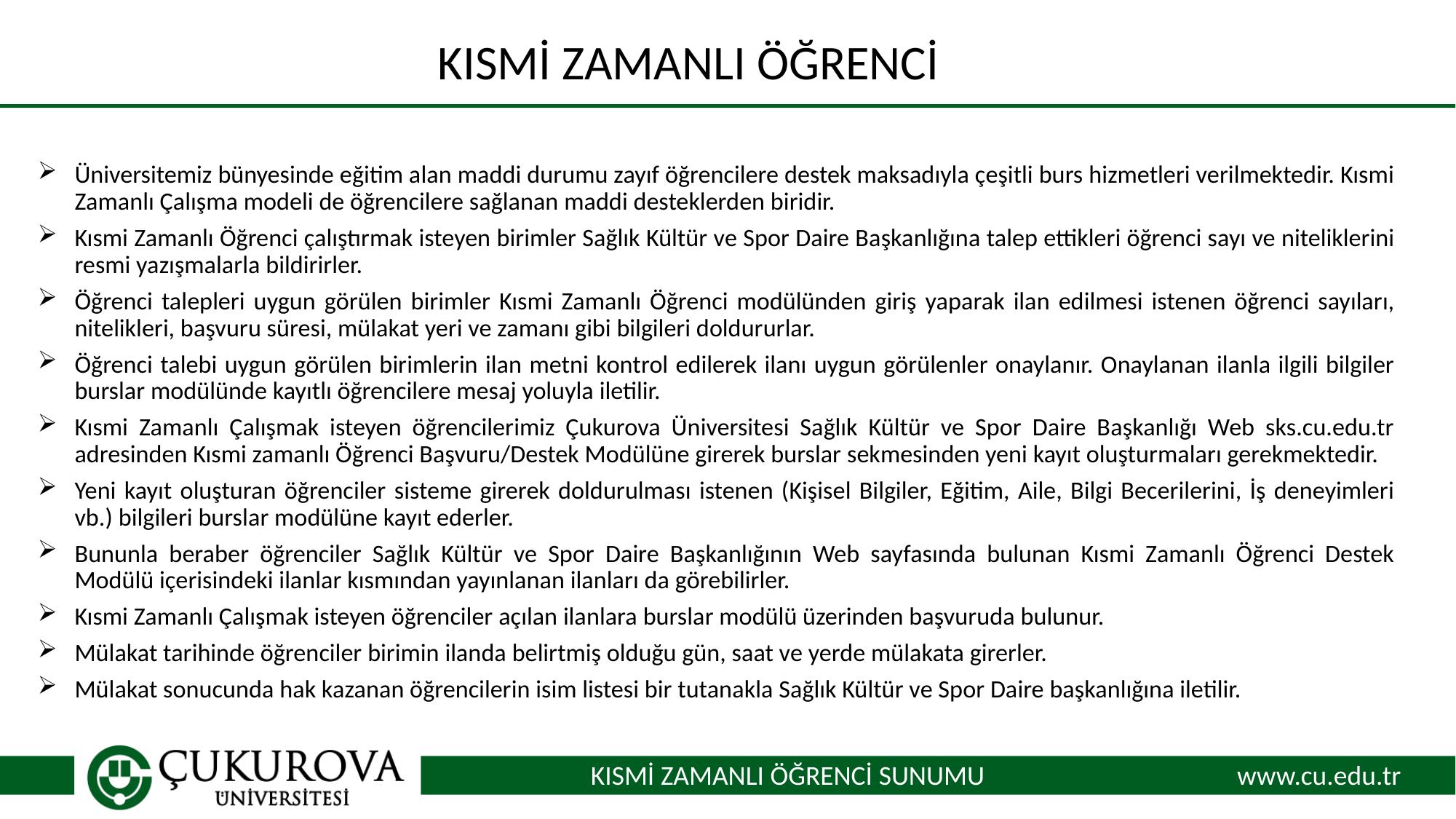

# KISMİ ZAMANLI ÖĞRENCİ

Üniversitemiz bünyesinde eğitim alan maddi durumu zayıf öğrencilere destek maksadıyla çeşitli burs hizmetleri verilmektedir. Kısmi Zamanlı Çalışma modeli de öğrencilere sağlanan maddi desteklerden biridir.
Kısmi Zamanlı Öğrenci çalıştırmak isteyen birimler Sağlık Kültür ve Spor Daire Başkanlığına talep ettikleri öğrenci sayı ve niteliklerini resmi yazışmalarla bildirirler.
Öğrenci talepleri uygun görülen birimler Kısmi Zamanlı Öğrenci modülünden giriş yaparak ilan edilmesi istenen öğrenci sayıları, nitelikleri, başvuru süresi, mülakat yeri ve zamanı gibi bilgileri doldururlar.
Öğrenci talebi uygun görülen birimlerin ilan metni kontrol edilerek ilanı uygun görülenler onaylanır. Onaylanan ilanla ilgili bilgiler burslar modülünde kayıtlı öğrencilere mesaj yoluyla iletilir.
Kısmi Zamanlı Çalışmak isteyen öğrencilerimiz Çukurova Üniversitesi Sağlık Kültür ve Spor Daire Başkanlığı Web sks.cu.edu.tr adresinden Kısmi zamanlı Öğrenci Başvuru/Destek Modülüne girerek burslar sekmesinden yeni kayıt oluşturmaları gerekmektedir.
Yeni kayıt oluşturan öğrenciler sisteme girerek doldurulması istenen (Kişisel Bilgiler, Eğitim, Aile, Bilgi Becerilerini, İş deneyimleri vb.) bilgileri burslar modülüne kayıt ederler.
Bununla beraber öğrenciler Sağlık Kültür ve Spor Daire Başkanlığının Web sayfasında bulunan Kısmi Zamanlı Öğrenci Destek Modülü içerisindeki ilanlar kısmından yayınlanan ilanları da görebilirler.
Kısmi Zamanlı Çalışmak isteyen öğrenciler açılan ilanlara burslar modülü üzerinden başvuruda bulunur.
Mülakat tarihinde öğrenciler birimin ilanda belirtmiş olduğu gün, saat ve yerde mülakata girerler.
Mülakat sonucunda hak kazanan öğrencilerin isim listesi bir tutanakla Sağlık Kültür ve Spor Daire başkanlığına iletilir.

www.cu.edu.tr
KISMİ ZAMANLI ÖĞRENCİ SUNUMU